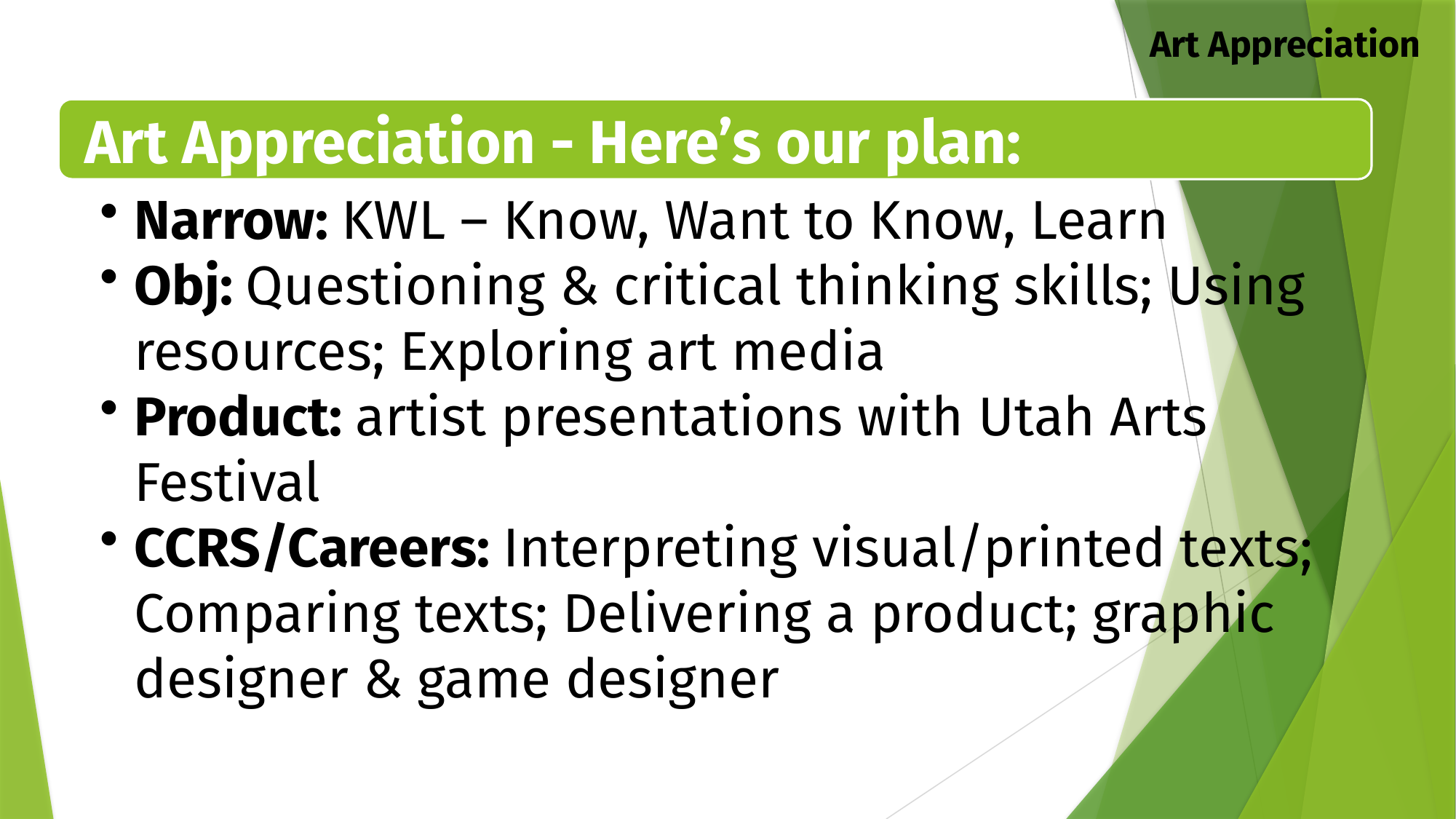

Art Appreciation
Art Appreciation - Here’s our plan:
Narrow: KWL – Know, Want to Know, Learn
Obj: Questioning & critical thinking skills; Using resources; Exploring art media
Product: artist presentations with Utah Arts Festival
CCRS/Careers: Interpreting visual/printed texts; Comparing texts; Delivering a product; graphic designer & game designer